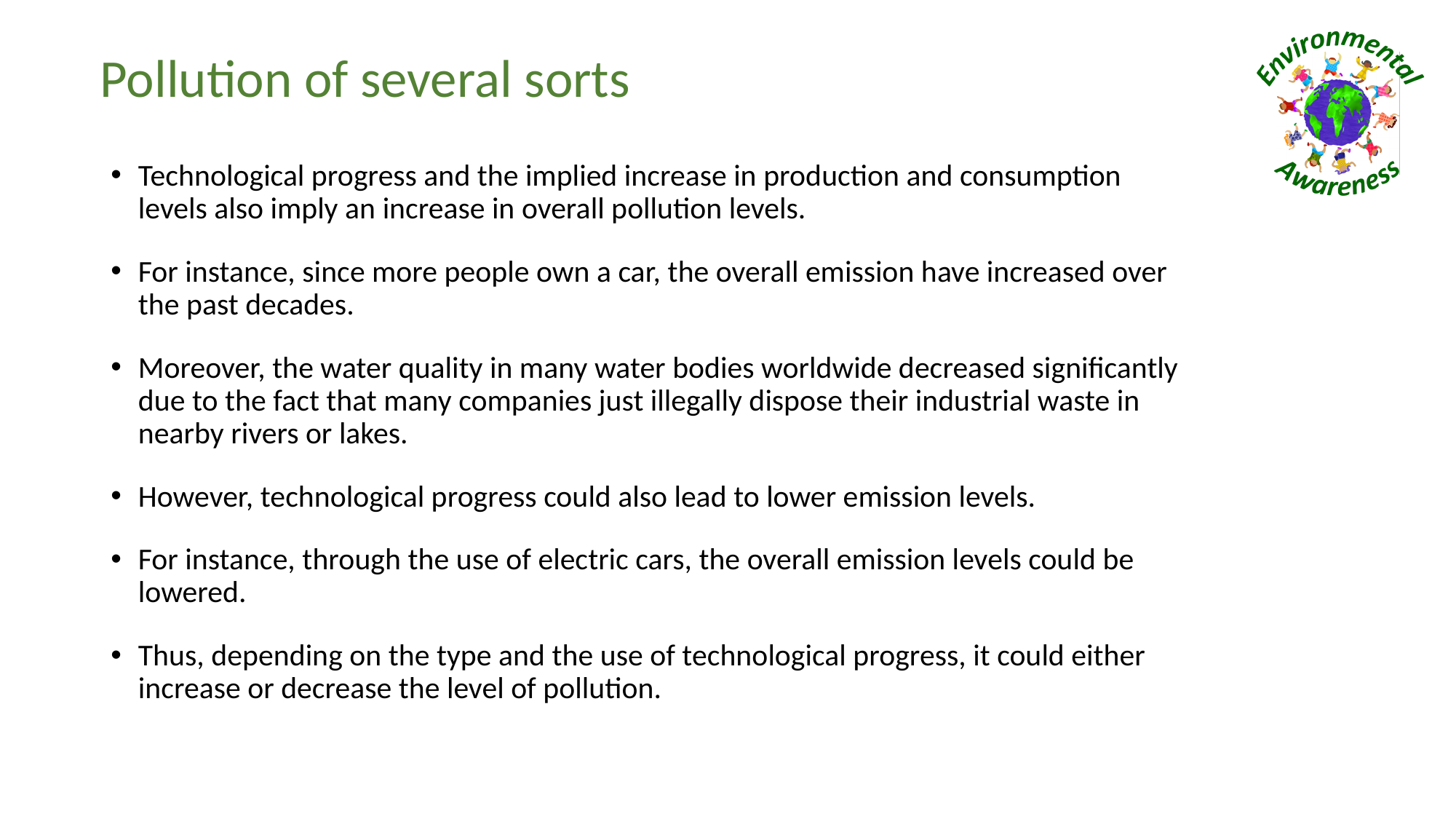

# Pollution of several sorts
Technological progress and the implied increase in production and consumption levels also imply an increase in overall pollution levels.
For instance, since more people own a car, the overall emission have increased over the past decades.
Moreover, the water quality in many water bodies worldwide decreased significantly due to the fact that many companies just illegally dispose their industrial waste in nearby rivers or lakes.
However, technological progress could also lead to lower emission levels.
For instance, through the use of electric cars, the overall emission levels could be lowered.
Thus, depending on the type and the use of technological progress, it could either increase or decrease the level of pollution.